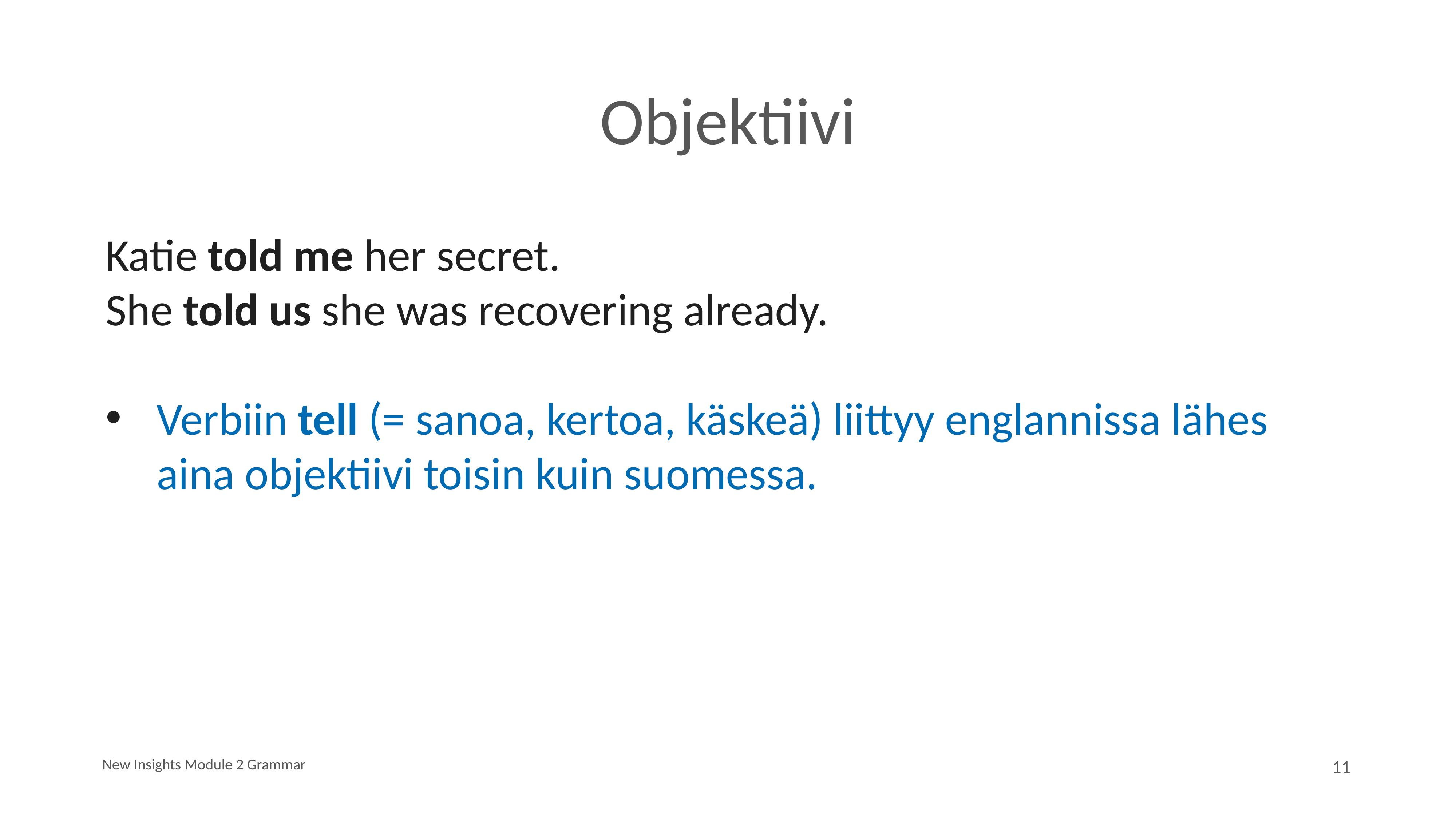

# Objektiivi
Katie told me her secret.
She told us she was recovering already.

Verbiin tell (= sanoa, kertoa, käskeä) liittyy englannissa lähes aina objektiivi toisin kuin suomessa.
New Insights Module 2 Grammar
11